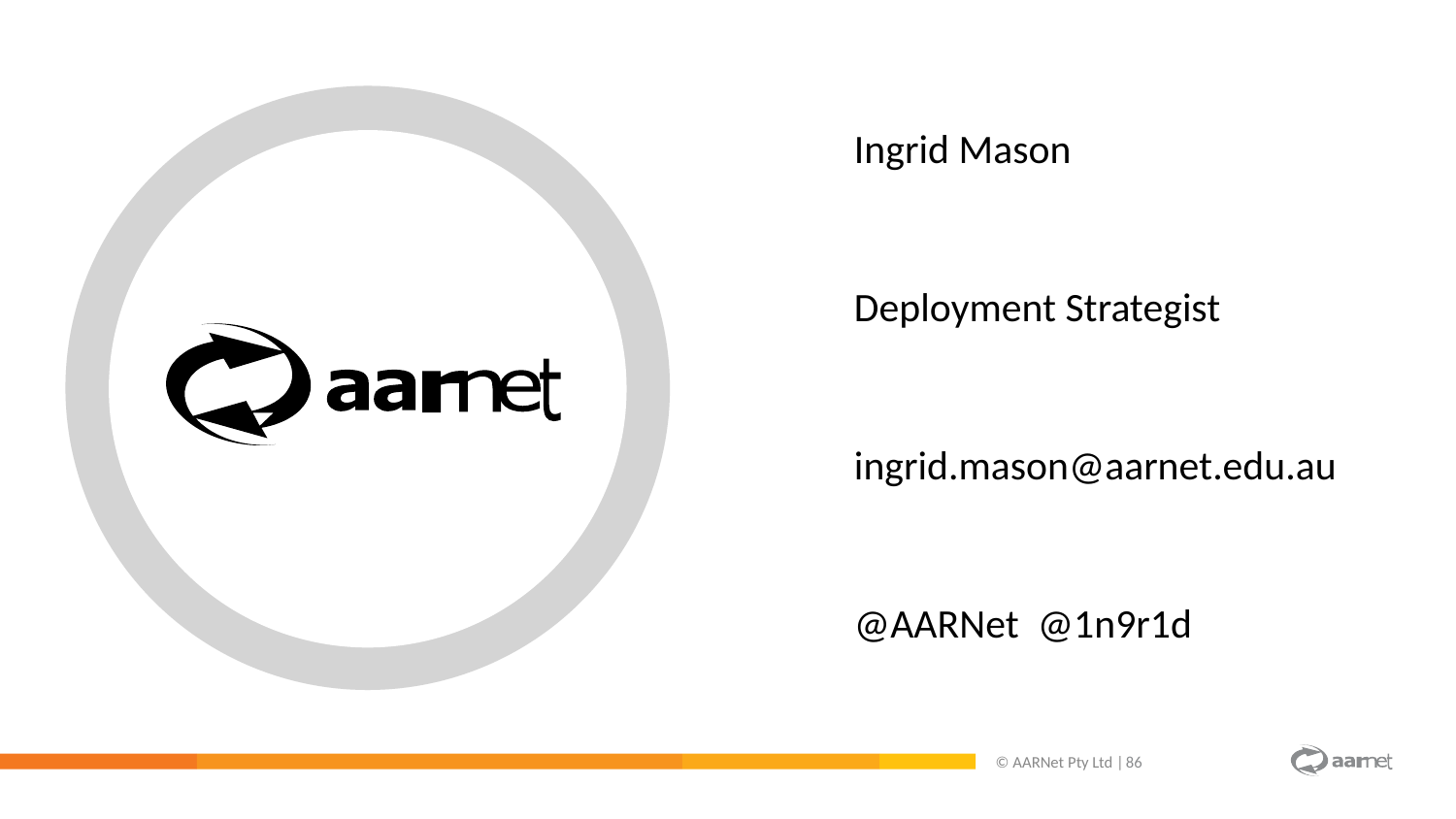

Ingrid Mason

Deployment Strategist

ingrid.mason@aarnet.edu.au

@AARNet  @1n9r1d
© AARNet Pty Ltd |
86